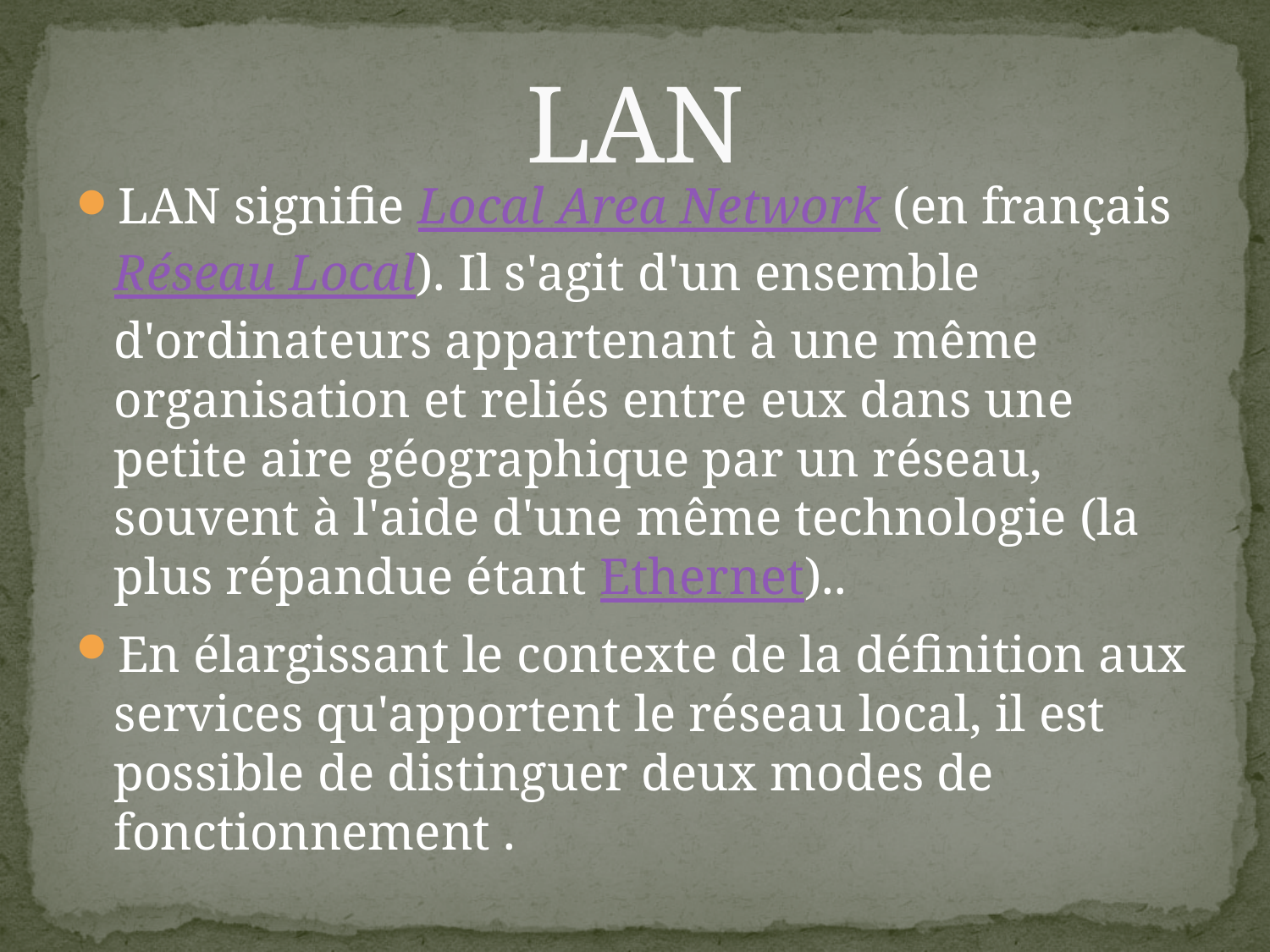

# LAN
LAN signifie Local Area Network (en français Réseau Local). Il s'agit d'un ensemble d'ordinateurs appartenant à une même organisation et reliés entre eux dans une petite aire géographique par un réseau, souvent à l'aide d'une même technologie (la plus répandue étant Ethernet)..
En élargissant le contexte de la définition aux services qu'apportent le réseau local, il est possible de distinguer deux modes de fonctionnement .